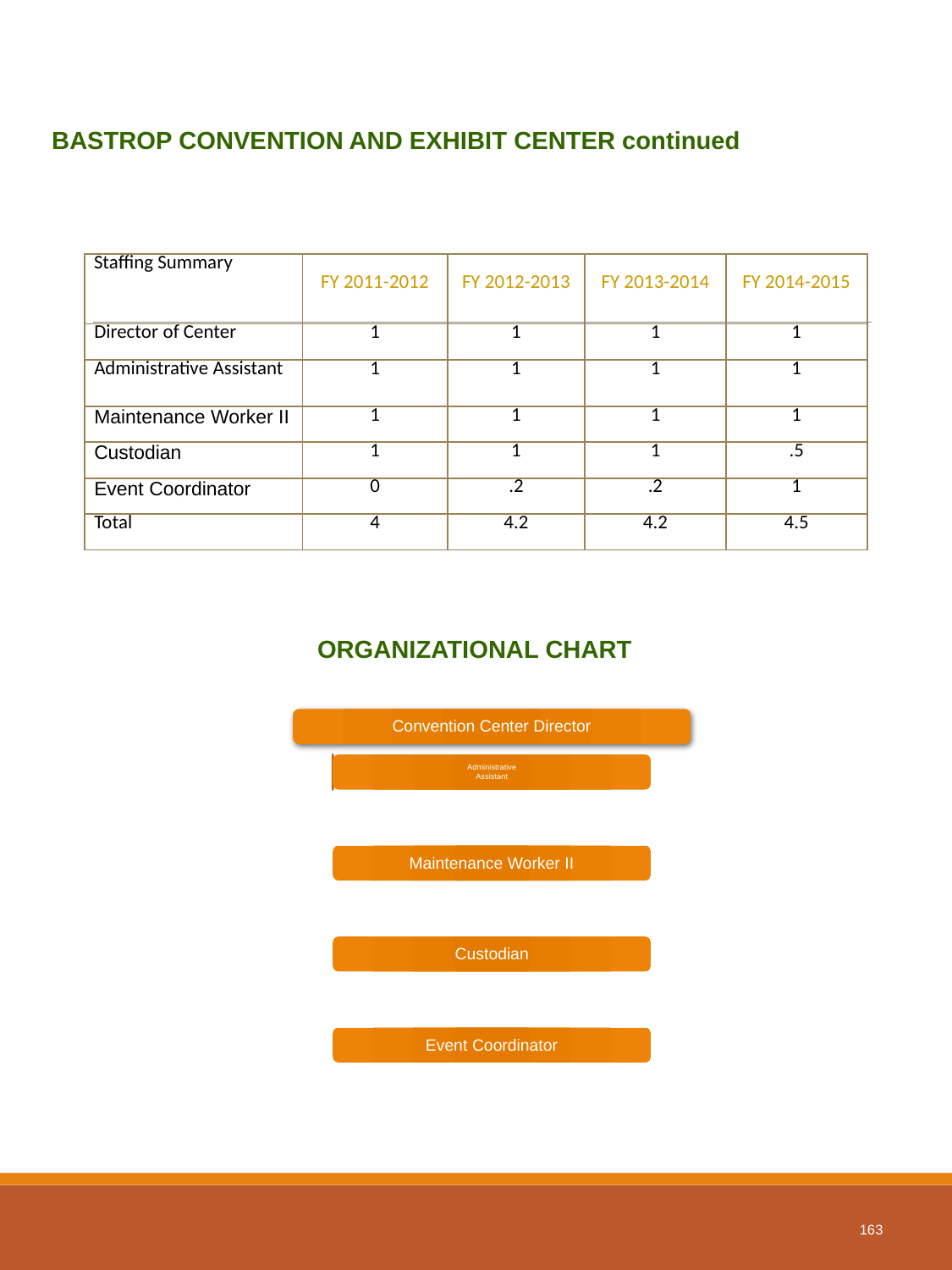

163

BASTROP CONVENTION AND EXHIBIT CENTER continued
| Staffing Summary | FY 2011-2012 | FY 2012-2013 | FY 2013-2014 | FY 2014-2015 |
| --- | --- | --- | --- | --- |
| Director of Center | 1 | 1 | 1 | 1 |
| Administrative Assistant | 1 | 1 | 1 | 1 |
| Maintenance Worker II | 1 | 1 | 1 | 1 |
| Custodian | 1 | 1 | 1 | .5 |
| Event Coordinator | 0 | .2 | .2 | 1 |
| Total | 4 | 4.2 | 4.2 | 4.5 |
ORGANIZATIONAL CHART

Convention Center Director
Administrative
Assistant
Maintenance Worker II
Custodian
Event Coordinator
163